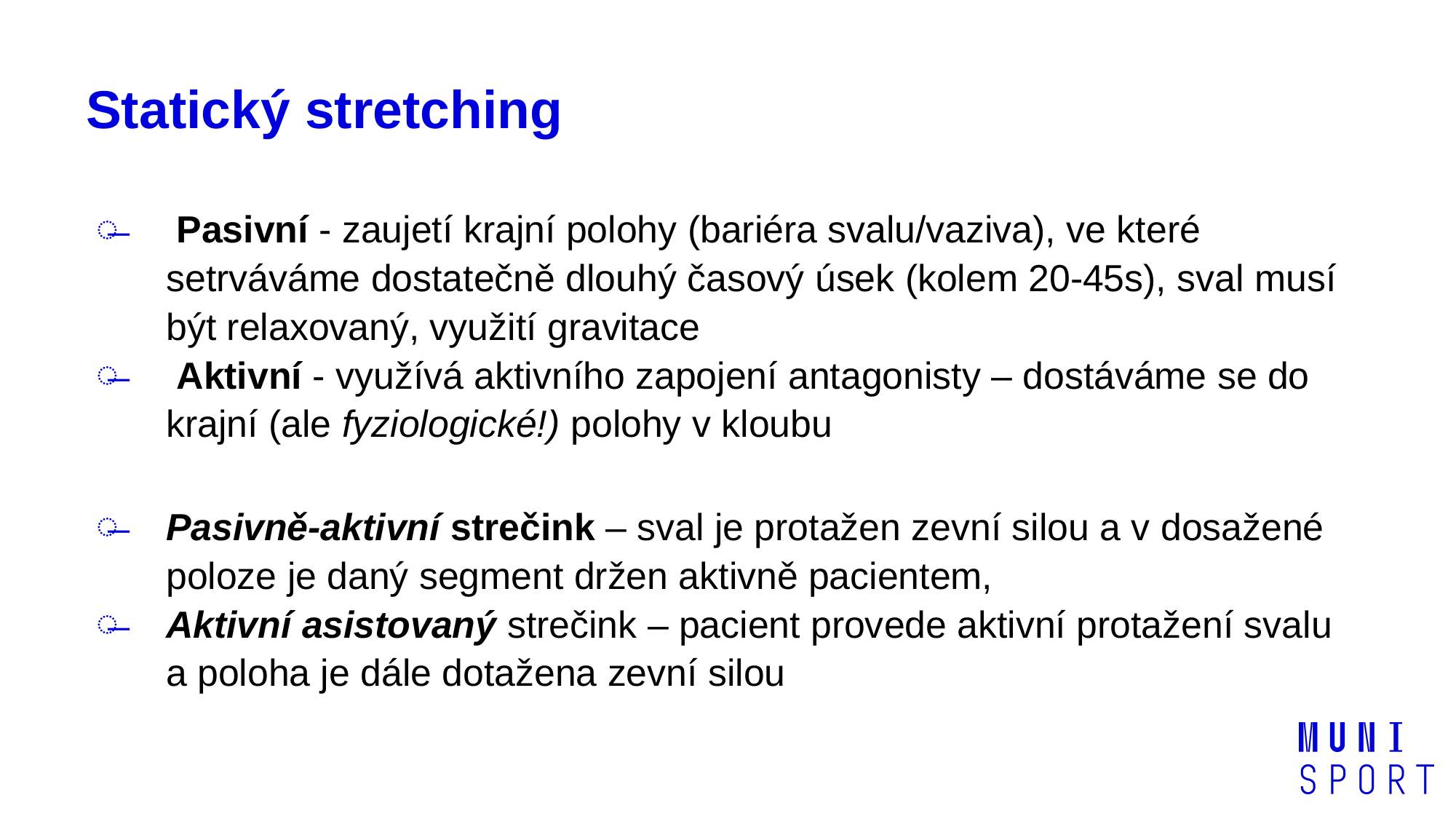

# Statický stretching
 Pasivní - zaujetí krajní polohy (bariéra svalu/vaziva), ve které setrváváme dostatečně dlouhý časový úsek (kolem 20-45s), sval musí být relaxovaný, využití gravitace
 Aktivní - využívá aktivního zapojení antagonisty – dostáváme se do krajní (ale fyziologické!) polohy v kloubu

Pasivně-aktivní strečink – sval je protažen zevní silou a v dosažené poloze je daný segment držen aktivně pacientem,
Aktivní asistovaný strečink – pacient provede aktivní protažení svalu a poloha je dále dotažena zevní silou